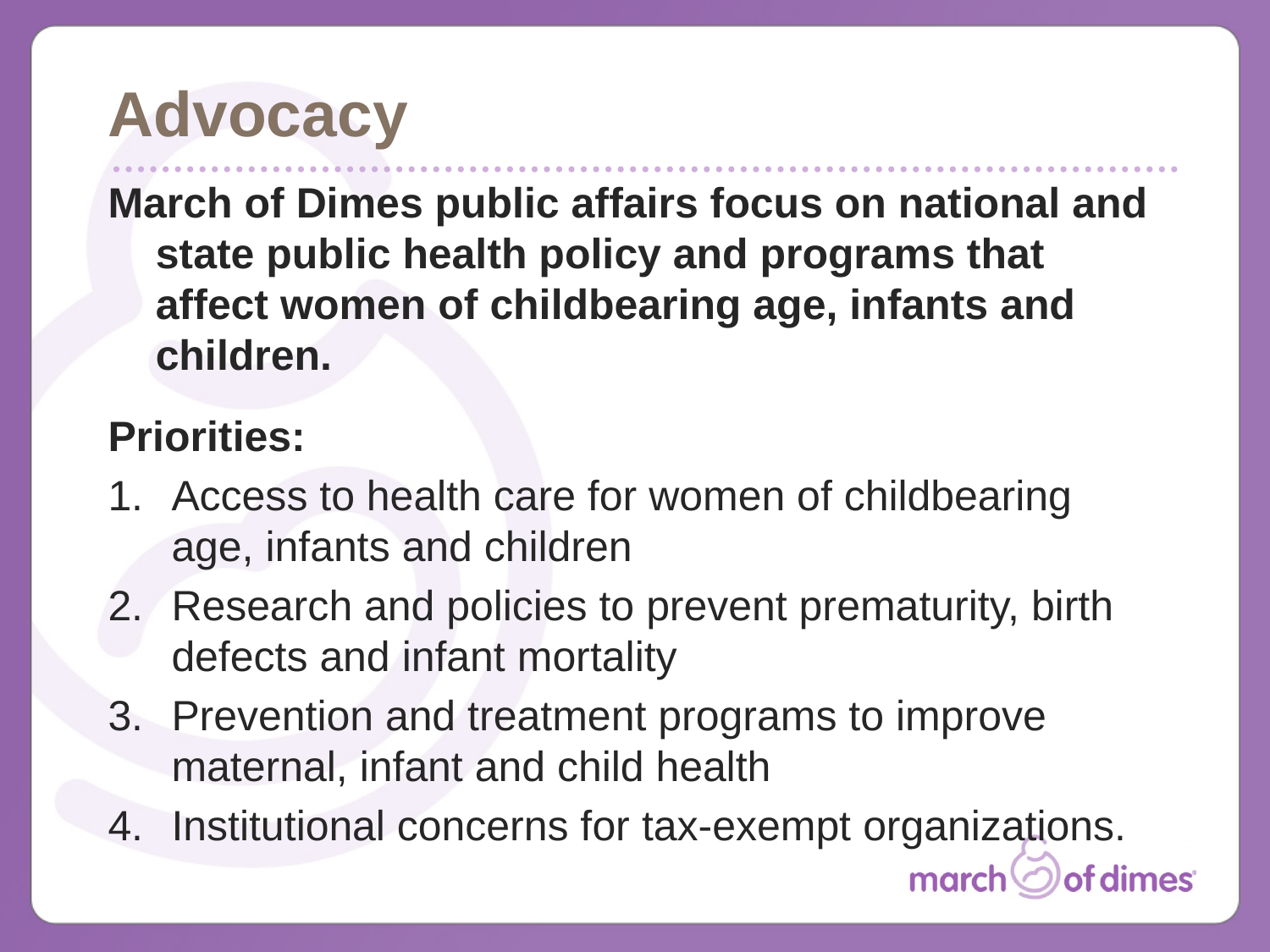

# Advocacy
March of Dimes public affairs focus on national and state public health policy and programs that affect women of childbearing age, infants and children.

Priorities:
Access to health care for women of childbearing age, infants and children
Research and policies to prevent prematurity, birth defects and infant mortality
Prevention and treatment programs to improve maternal, infant and child health
Institutional concerns for tax-exempt organizations.